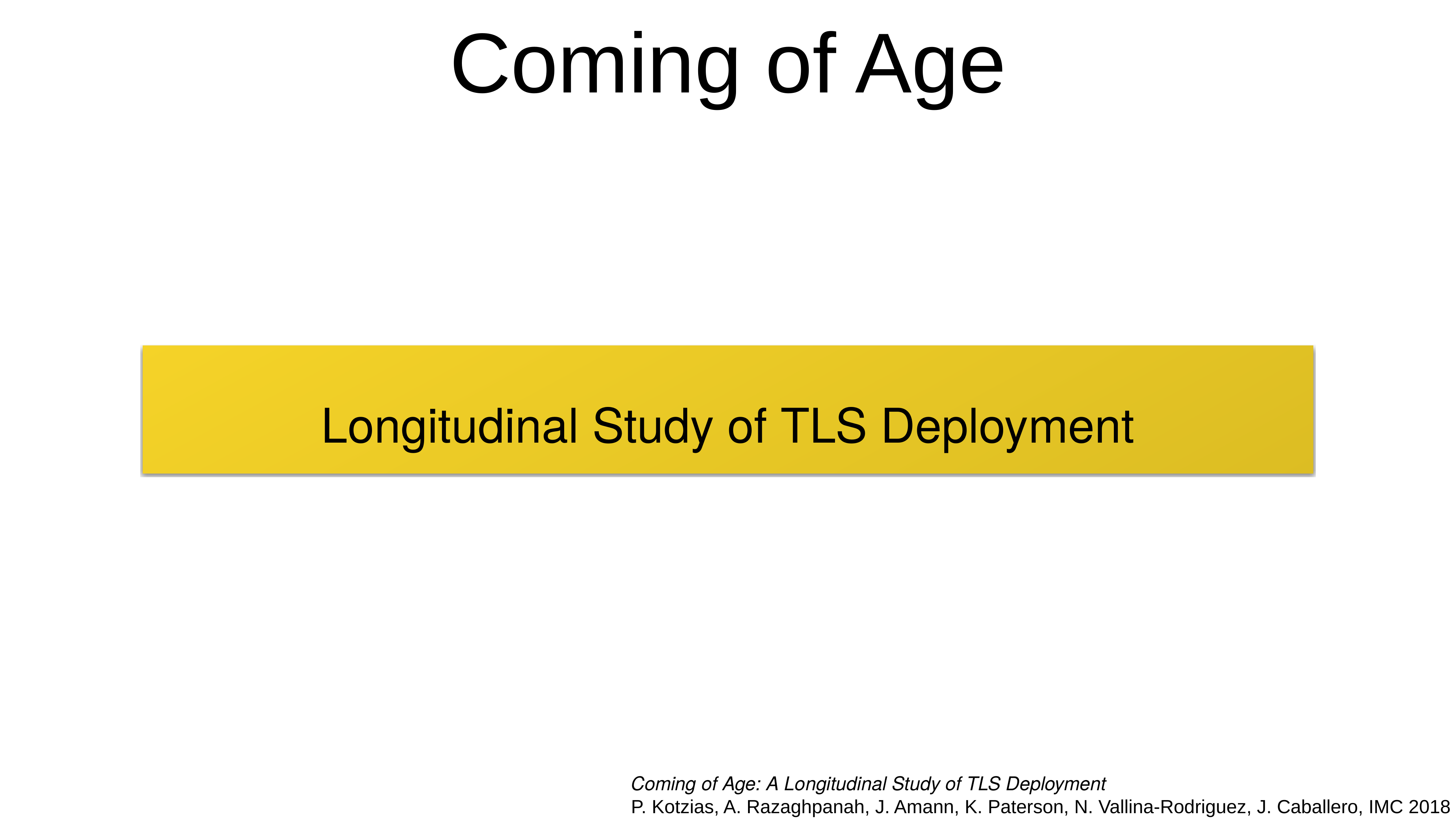

# Coming of Age
Longitudinal Study of TLS Deployment